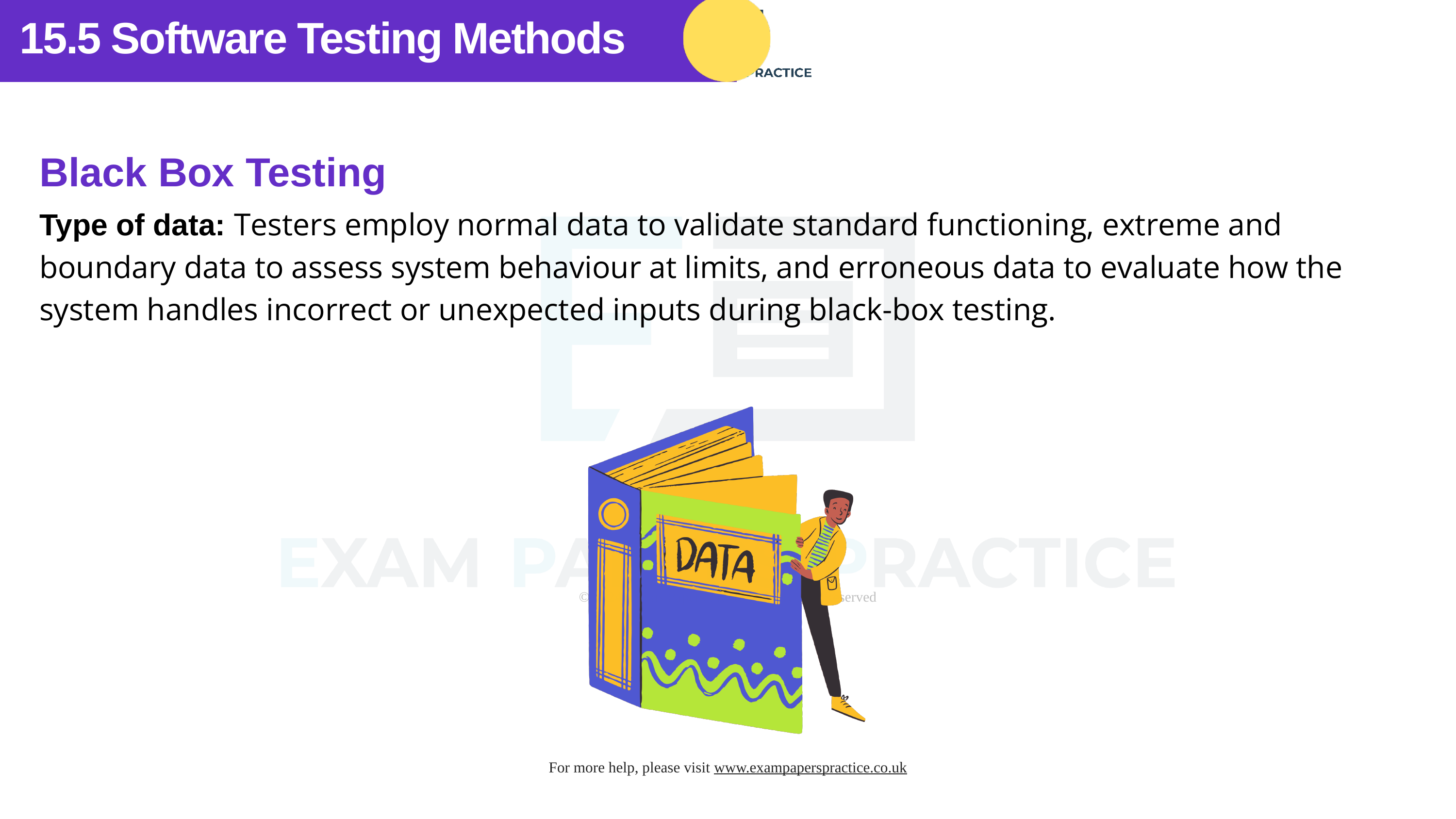

15.5 Software Testing Methods
Black Box Testing
Type of data: Testers employ normal data to validate standard functioning, extreme and boundary data to assess system behaviour at limits, and erroneous data to evaluate how the system handles incorrect or unexpected inputs during black-box testing.